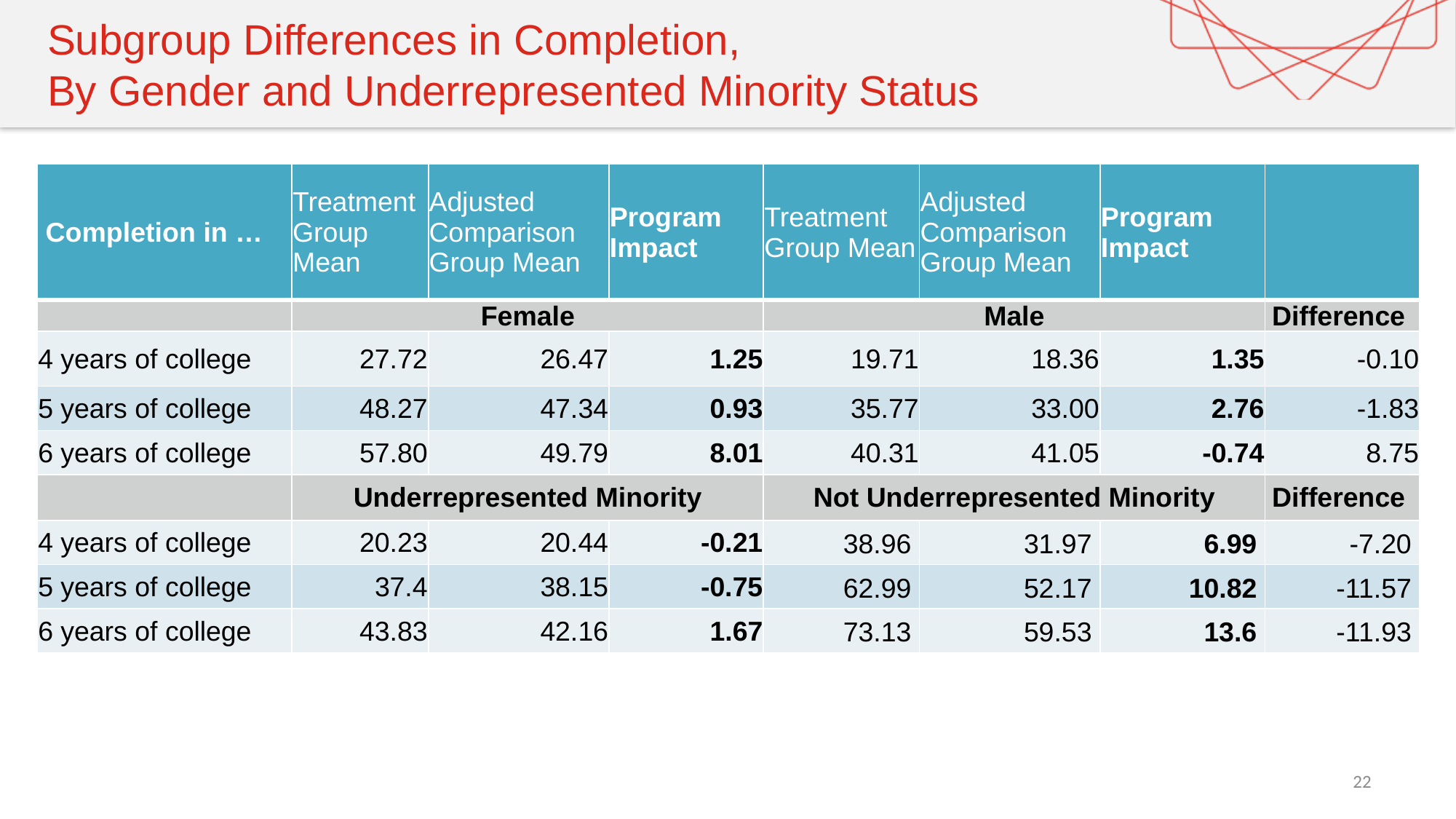

# Subgroup Differences in Completion, By Gender and Underrepresented Minority Status
| Completion in … | Treatment Group Mean | Adjusted Comparison Group Mean | Program Impact | Treatment Group Mean | Adjusted Comparison Group Mean | Program Impact |  |
| --- | --- | --- | --- | --- | --- | --- | --- |
|  | Female |  |  | Male |  |  | Difference |
| 4 years of college | 27.72 | 26.47 | 1.25 | 19.71 | 18.36 | 1.35 | -0.10 |
| 5 years of college | 48.27 | 47.34 | 0.93 | 35.77 | 33.00 | 2.76 | -1.83 |
| 6 years of college | 57.80 | 49.79 | 8.01 | 40.31 | 41.05 | -0.74 | 8.75 |
|  | Underrepresented Minority |  |  | Not Underrepresented Minority |  |  | Difference |
| 4 years of college | 20.23 | 20.44 | -0.21 | 38.96 | 31.97 | 6.99 | -7.20 |
| 5 years of college | 37.4 | 38.15 | -0.75 | 62.99 | 52.17 | 10.82 | -11.57 |
| 6 years of college | 43.83 | 42.16 | 1.67 | 73.13 | 59.53 | 13.6 | -11.93 |
22